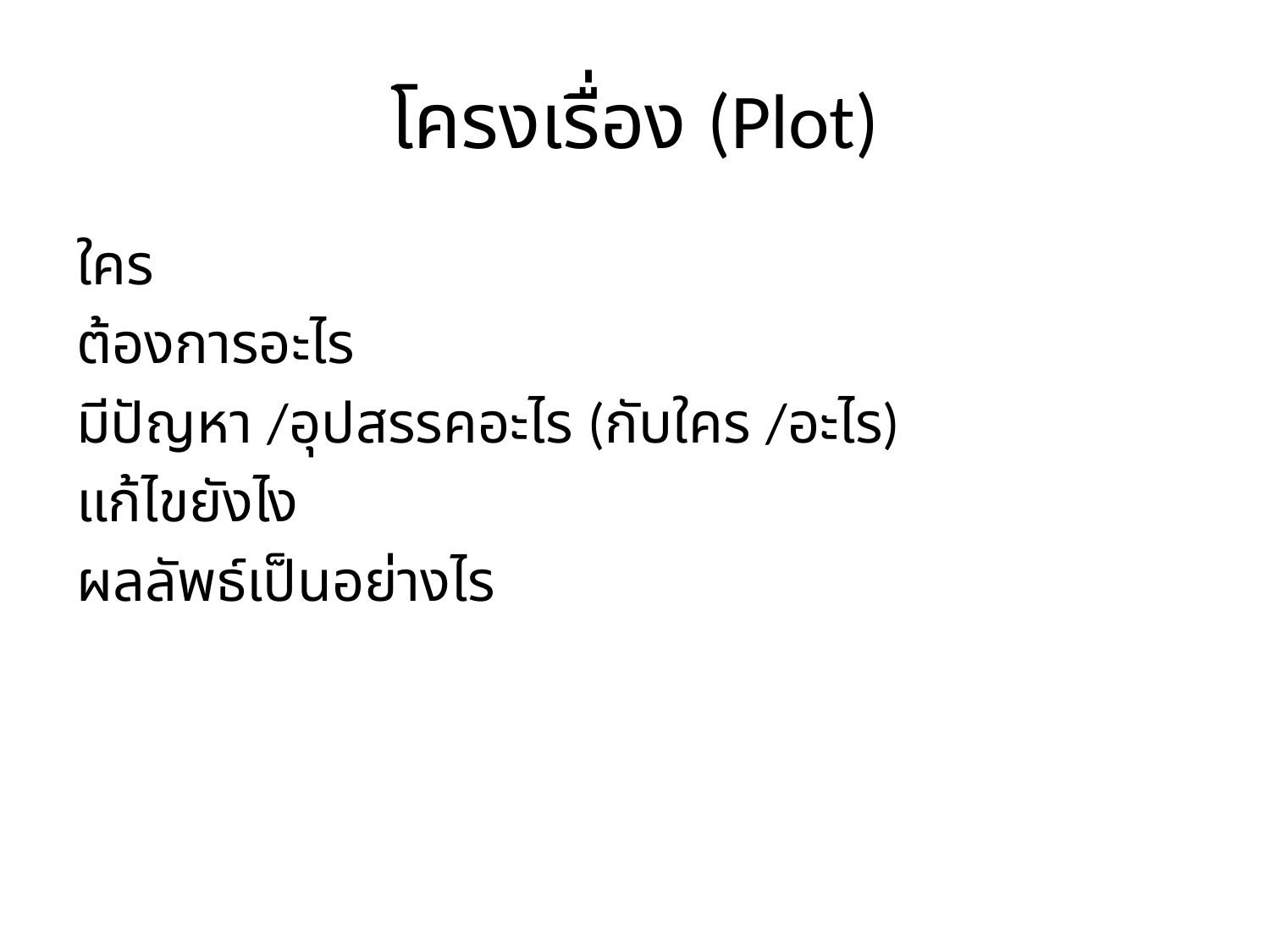

# โครงเรื่อง (Plot)
ใคร
ต้องการอะไร
มีปัญหา /อุปสรรคอะไร (กับใคร /อะไร)
แก้ไขยังไง
ผลลัพธ์เป็นอย่างไร